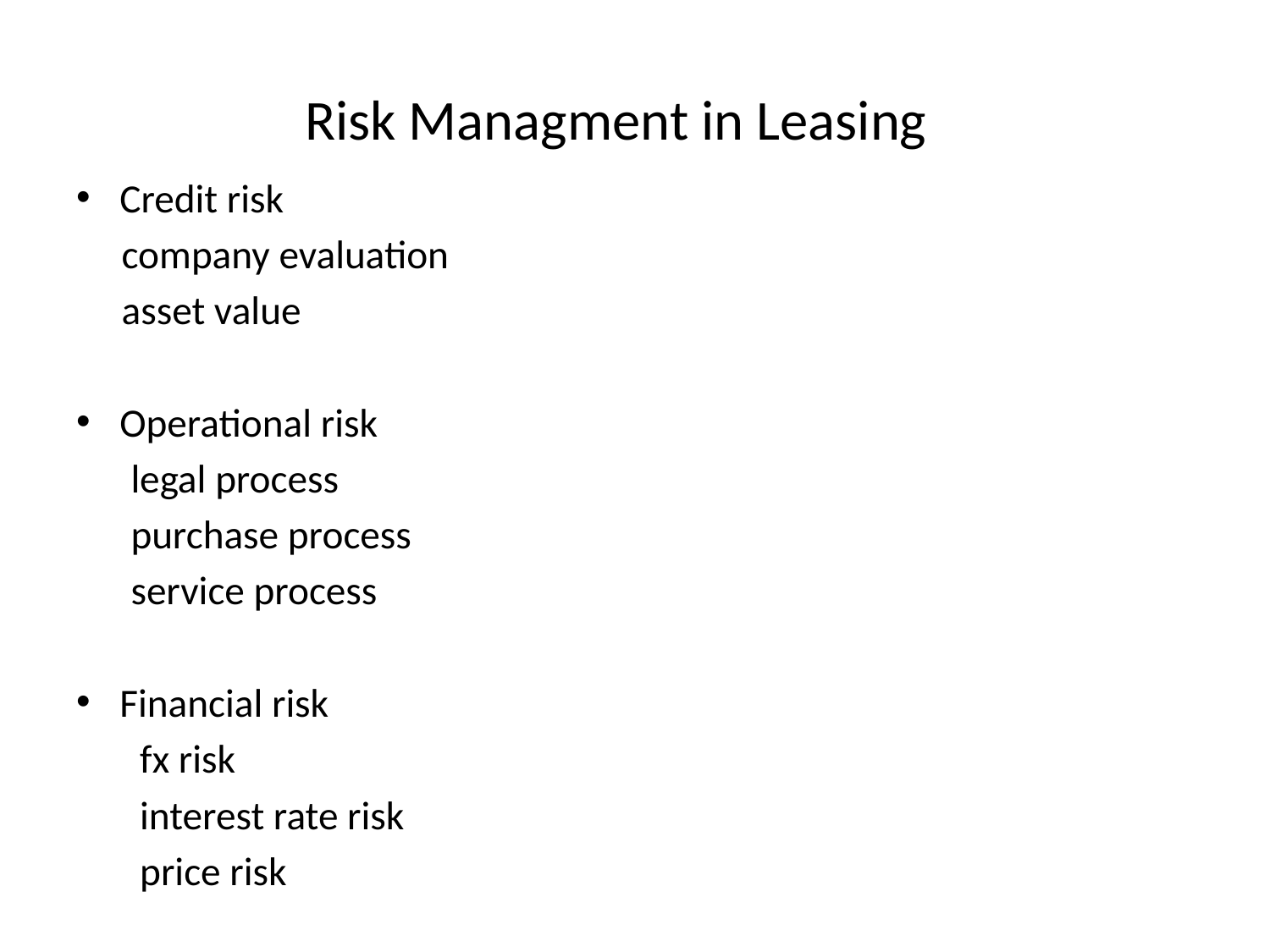

# Risk Managment in Leasing
Credit risk
     company evaluation
     asset value

Operational risk
      legal process
      purchase process
      service process

Financial risk
       fx risk
       interest rate risk
       price risk